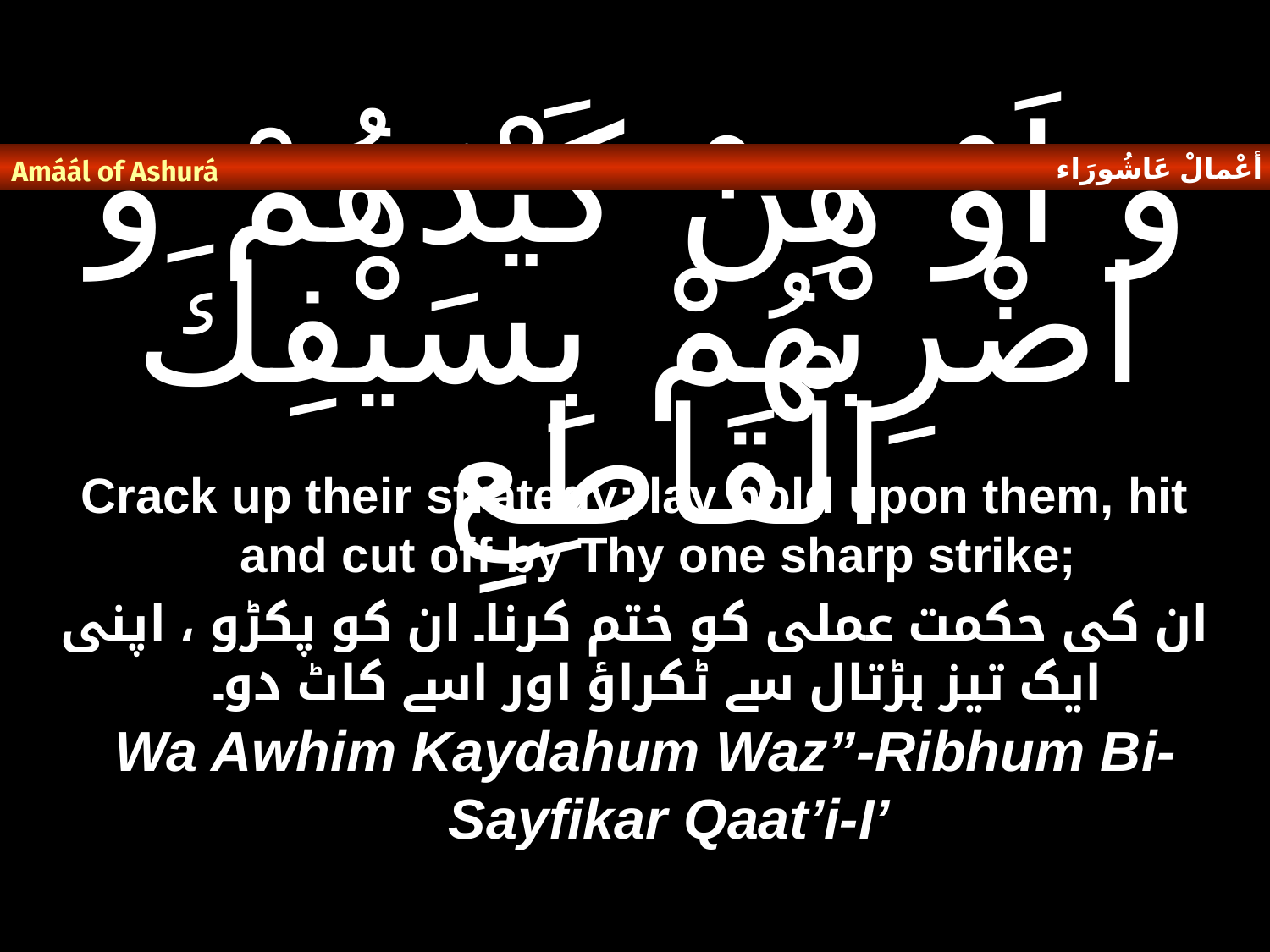

أعْمالْ عَاشُورَاء
Amáál of Ashurá
# وَ اَوْ هِنْ كَيْدَهُمْ وَ اضْرِبْهُمْ بِسَيْفِكَ الْقَاطِعِ
Crack up their strategy; lay hold upon them, hit and cut off by Thy one sharp strike;
ان کی حکمت عملی کو ختم کرنا۔ ان کو پکڑو ، اپنی ایک تیز ہڑتال سے ٹکراؤ اور اسے کاٹ دو۔

Wa Awhim Kaydahum Waz”-Ribhum Bi-Sayfikar Qaat’i-I’